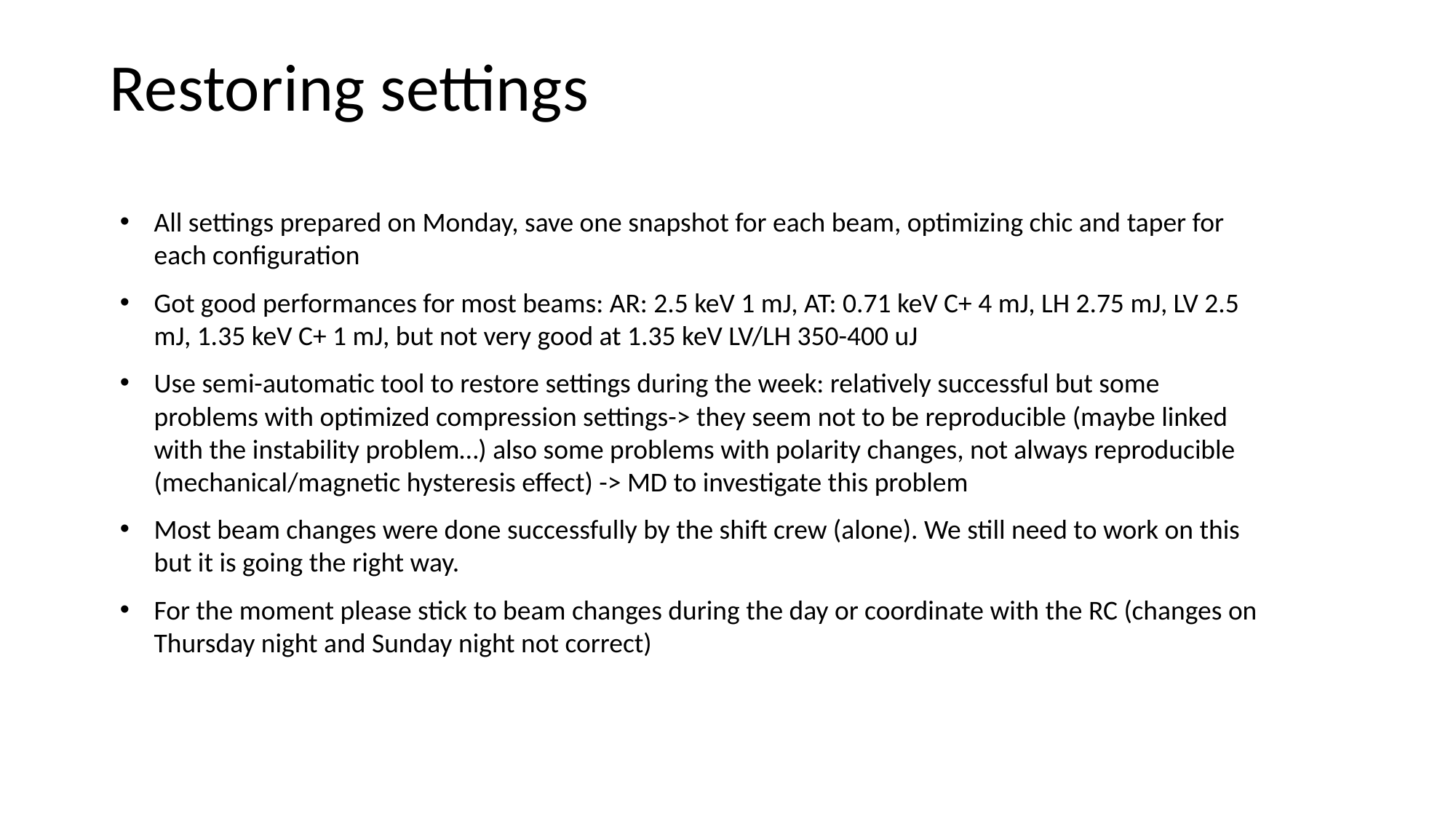

# Restoring settings
All settings prepared on Monday, save one snapshot for each beam, optimizing chic and taper for each configuration
Got good performances for most beams: AR: 2.5 keV 1 mJ, AT: 0.71 keV C+ 4 mJ, LH 2.75 mJ, LV 2.5 mJ, 1.35 keV C+ 1 mJ, but not very good at 1.35 keV LV/LH 350-400 uJ
Use semi-automatic tool to restore settings during the week: relatively successful but some problems with optimized compression settings-> they seem not to be reproducible (maybe linked with the instability problem…) also some problems with polarity changes, not always reproducible (mechanical/magnetic hysteresis effect) -> MD to investigate this problem
Most beam changes were done successfully by the shift crew (alone). We still need to work on this but it is going the right way.
For the moment please stick to beam changes during the day or coordinate with the RC (changes on Thursday night and Sunday night not correct)